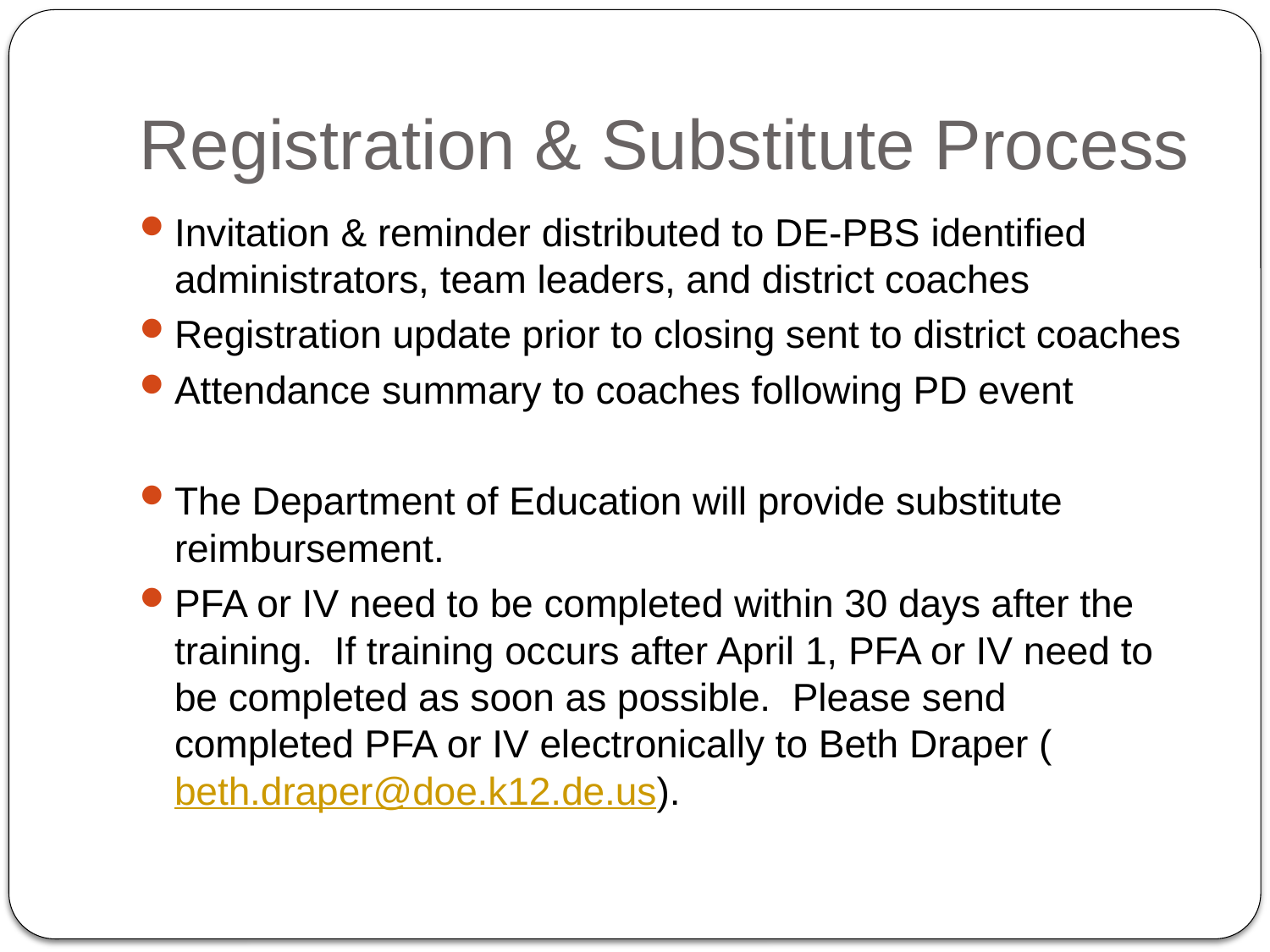

# Registration & Substitute Process
Invitation & reminder distributed to DE-PBS identified administrators, team leaders, and district coaches
Registration update prior to closing sent to district coaches
Attendance summary to coaches following PD event

The Department of Education will provide substitute reimbursement.
PFA or IV need to be completed within 30 days after the training.  If training occurs after April 1, PFA or IV need to be completed as soon as possible.  Please send completed PFA or IV electronically to Beth Draper (beth.draper@doe.k12.de.us).